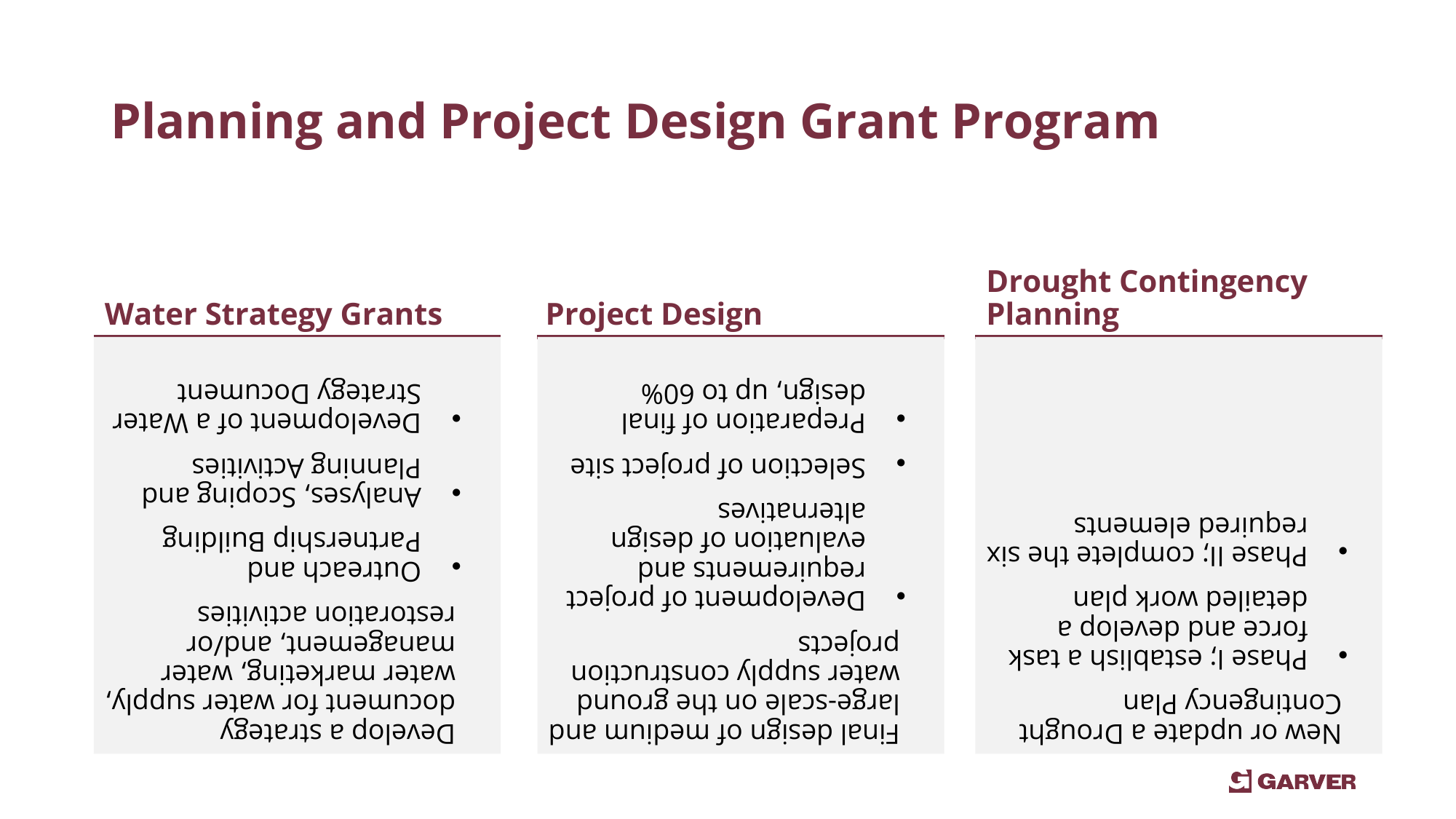

# Planning and Project Design Grant Program
Water Strategy Grants
Project Design
Drought Contingency Planning
Develop a strategy document for water supply, water marketing, water management, and/or restoration activities
Outreach and Partnership Building
Analyses, Scoping and Planning Activities
Development of a Water Strategy Document

Final design of medium and large-scale on the ground water supply construction projects
Development of project requirements and evaluation of design alternatives
Selection of project site
Preparation of final design, up to 60%
New or update a Drought Contingency Plan
Phase I; establish a task force and develop a detailed work plan
Phase II; complete the six required elements